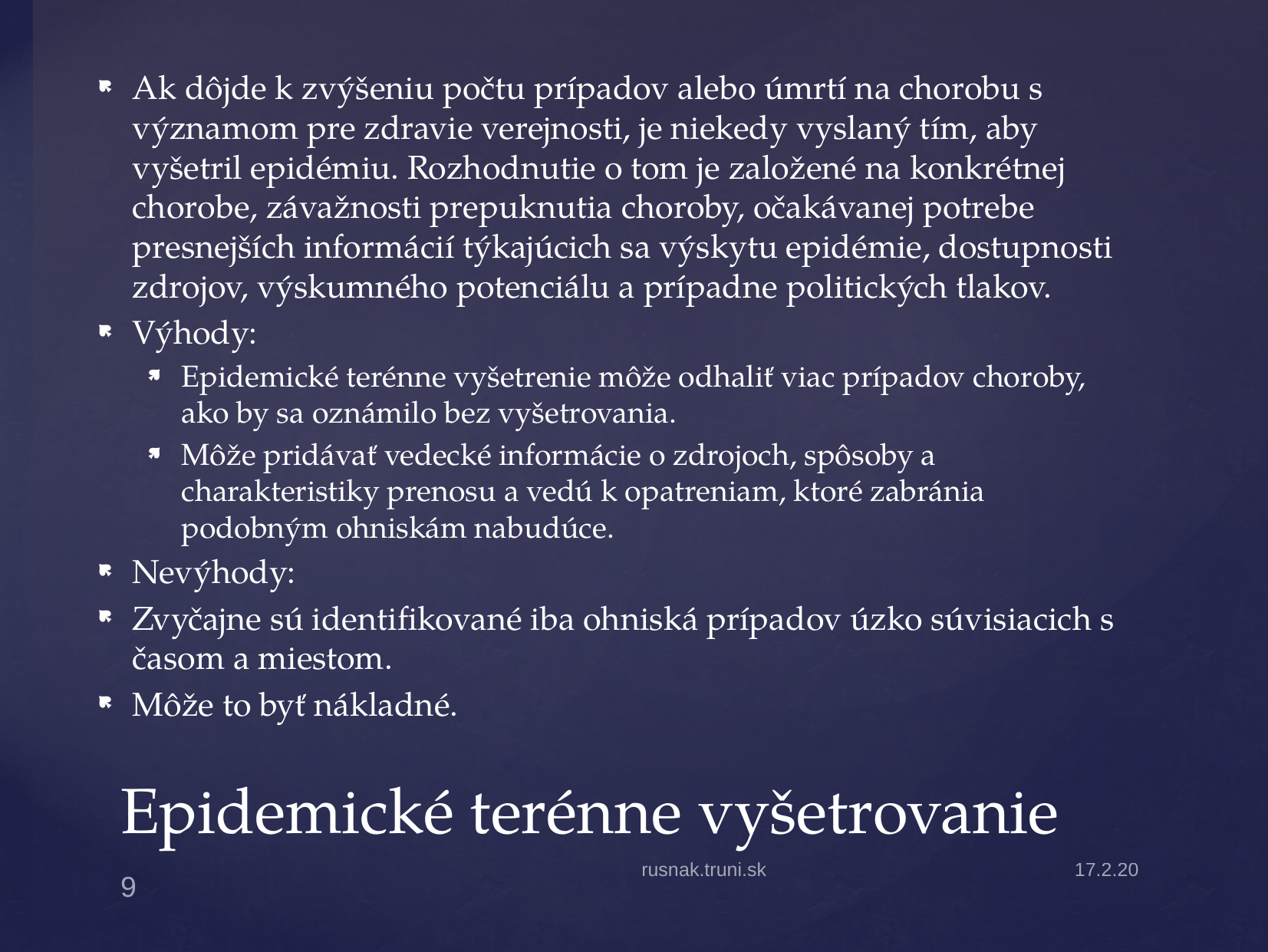

Ak dôjde k zvýšeniu počtu prípadov alebo úmrtí na chorobu s významom pre zdravie verejnosti, je niekedy vyslaný tím, aby vyšetril epidémiu. Rozhodnutie o tom je založené na konkrétnej chorobe, závažnosti prepuknutia choroby, očakávanej potrebe presnejších informácií týkajúcich sa výskytu epidémie, dostupnosti zdrojov, výskumného potenciálu a prípadne politických tlakov.
Výhody:
Epidemické terénne vyšetrenie môže odhaliť viac prípadov choroby, ako by sa oznámilo bez vyšetrovania.
Môže pridávať vedecké informácie o zdrojoch, spôsoby a charakteristiky prenosu a vedú k opatreniam, ktoré zabránia podobným ohniskám nabudúce.
Nevýhody:
Zvyčajne sú identifikované iba ohniská prípadov úzko súvisiacich s časom a miestom.
Môže to byť nákladné.
# Epidemické terénne vyšetrovanie
rusnak.truni.sk
17.2.20
9